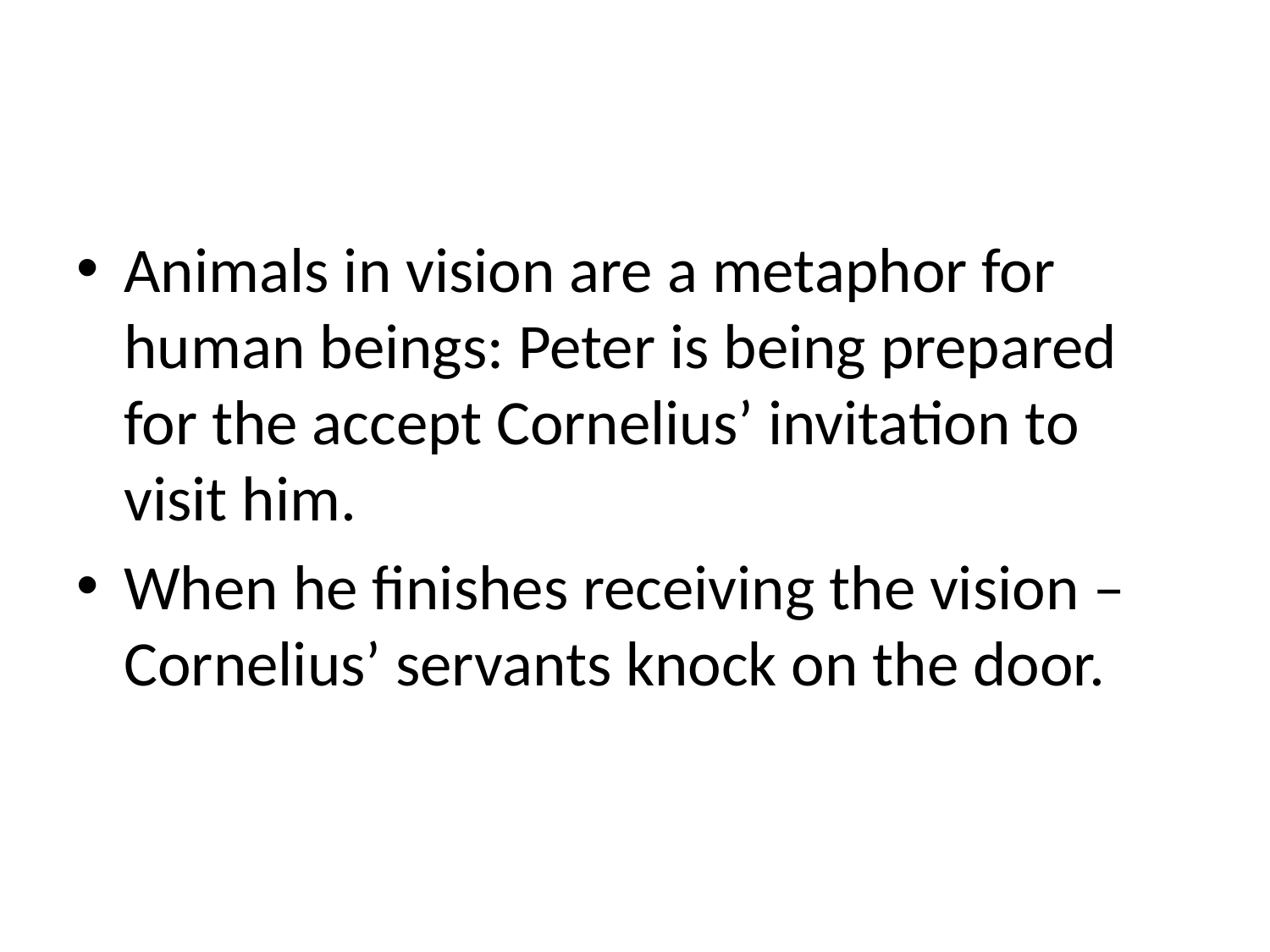

Animals in vision are a metaphor for human beings: Peter is being prepared for the accept Cornelius’ invitation to visit him.
When he finishes receiving the vision – Cornelius’ servants knock on the door.